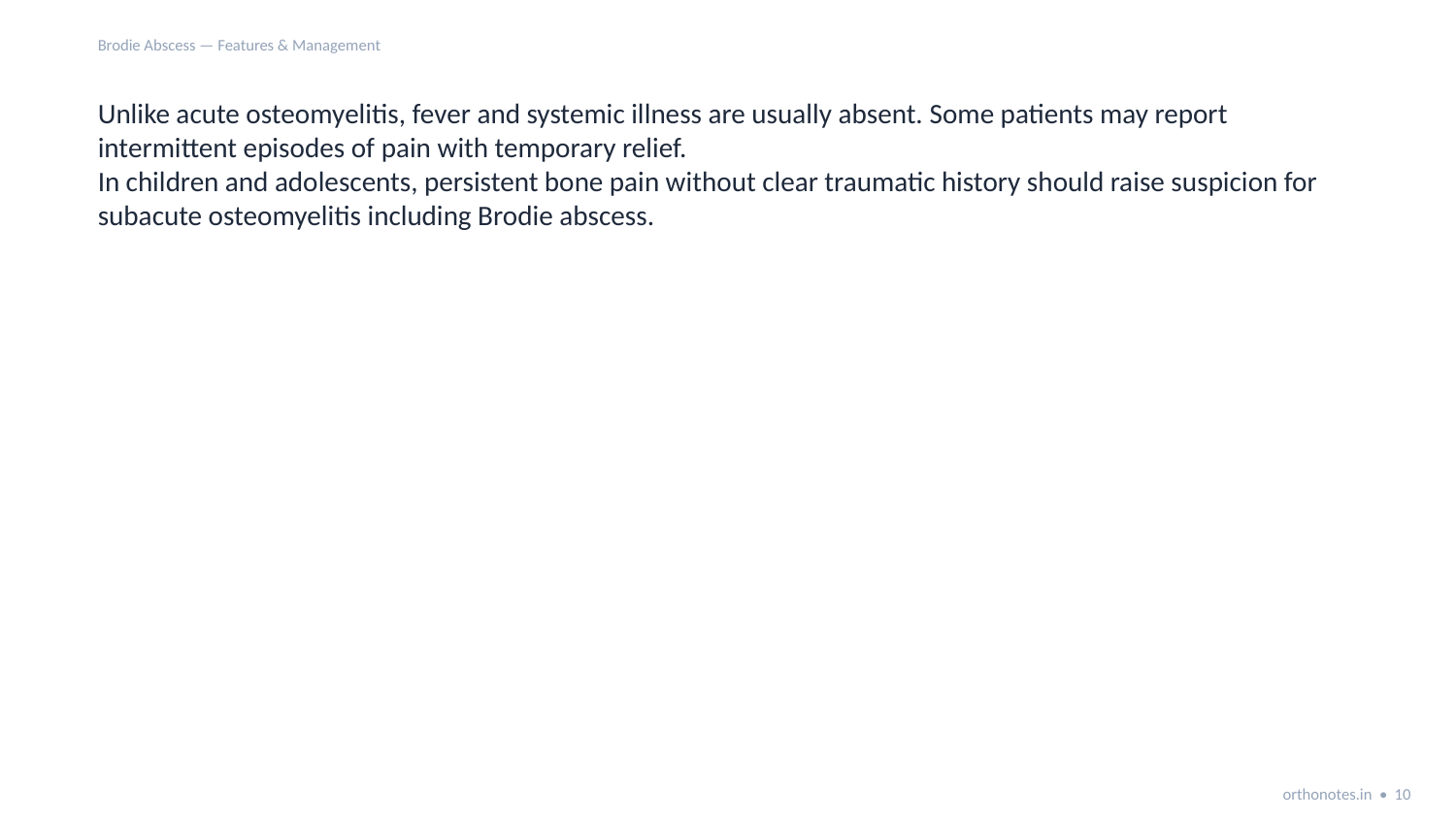

Brodie Abscess — Features & Management
Unlike acute osteomyelitis, fever and systemic illness are usually absent. Some patients may report intermittent episodes of pain with temporary relief.
In children and adolescents, persistent bone pain without clear traumatic history should raise suspicion for subacute osteomyelitis including Brodie abscess.
orthonotes.in  •  10